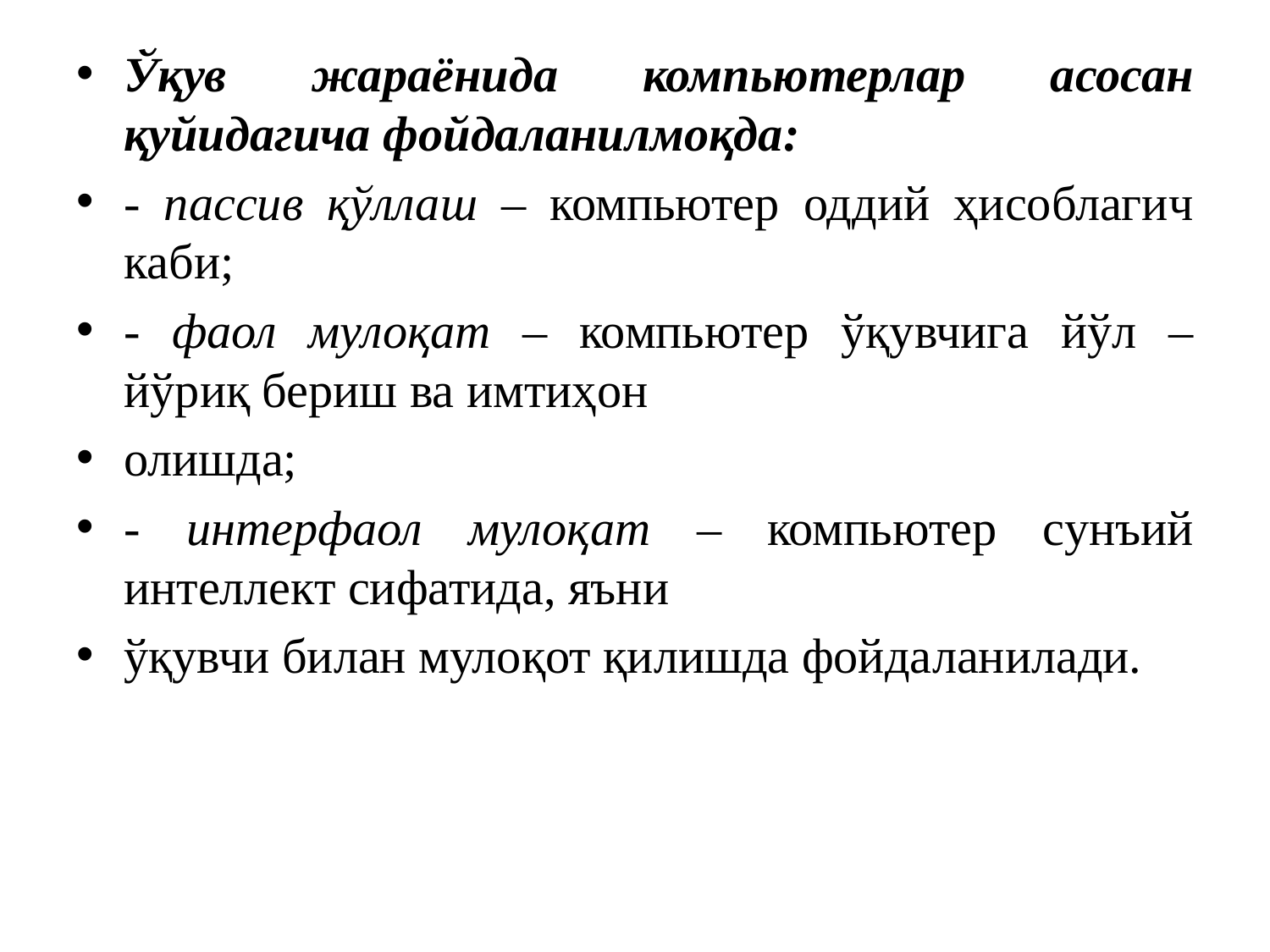

Ўқув жараёнида компьютерлар асосан қуйидагича фойдаланилмоқда:
- пассив қўллаш – компьютер оддий ҳисоблагич каби;
- фаол мулоқат – компьютер ўқувчига йўл – йўриқ бериш ва имтиҳон
олишда;
- интерфаол мулоқат – компьютер сунъий интеллект сифатида, яъни
ўқувчи билан мулоқот қилишда фойдаланилади.